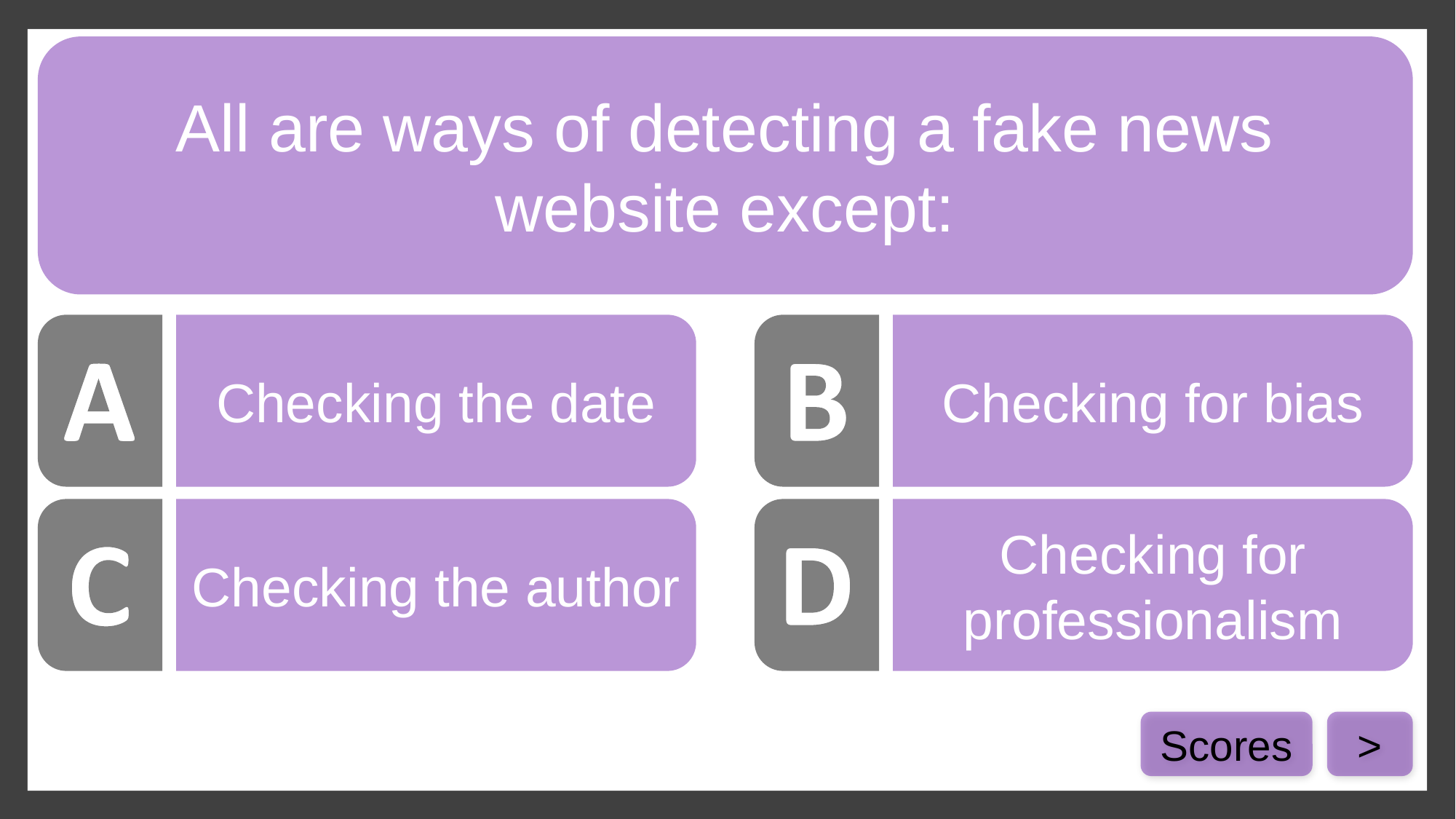

All are ways of detecting a fake news website except:

Checking the date
Checking for bias

Checking the author
Checking for professionalism
Scores
>